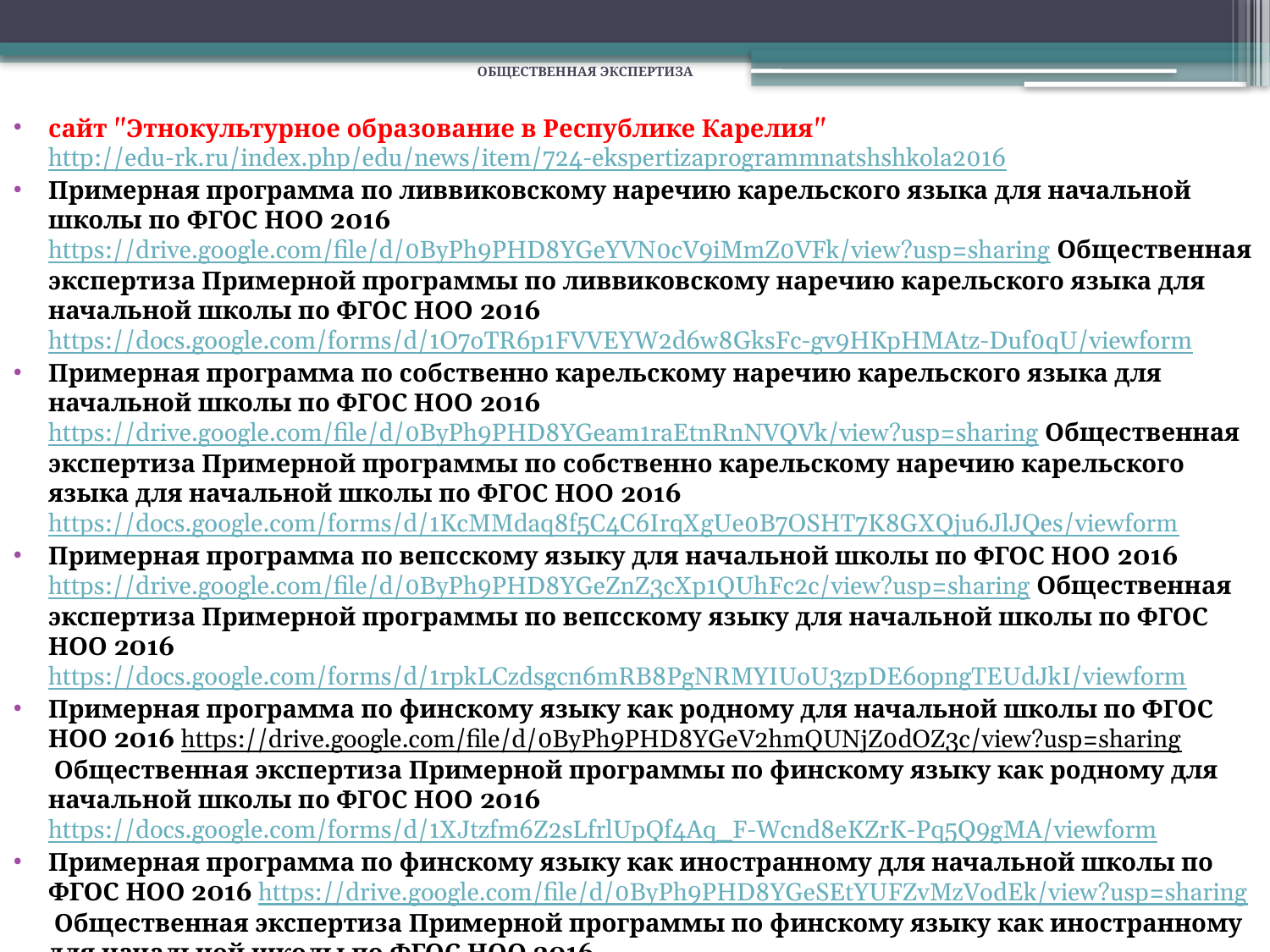

ОБЩЕСТВЕННАЯ ЭКСПЕРТИЗА
сайт "Этнокультурное образование в Республике Карелия" http://edu-rk.ru/index.php/edu/news/item/724-ekspertizaprogrammnatshshkola2016
Примерная программа по ливвиковскому наречию карельского языка для начальной школы по ФГОС НОО 2016 https://drive.google.com/file/d/0ByPh9PHD8YGeYVN0cV9iMmZ0VFk/view?usp=sharing Общественная экспертиза Примерной программы по ливвиковскому наречию карельского языка для начальной школы по ФГОС НОО 2016 https://docs.google.com/forms/d/1O7oTR6p1FVVEYW2d6w8GksFc-gv9HKpHMAtz-Duf0qU/viewform
Примерная программа по собственно карельскому наречию карельского языка для начальной школы по ФГОС НОО 2016 https://drive.google.com/file/d/0ByPh9PHD8YGeam1raEtnRnNVQVk/view?usp=sharing Общественная экспертиза Примерной программы по собственно карельскому наречию карельского языка для начальной школы по ФГОС НОО 2016 https://docs.google.com/forms/d/1KcMMdaq8f5C4C6IrqXgUe0B7OSHT7K8GXQju6JlJQes/viewform
Примерная программа по вепсскому языку для начальной школы по ФГОС НОО 2016 https://drive.google.com/file/d/0ByPh9PHD8YGeZnZ3cXp1QUhFc2c/view?usp=sharing Общественная экспертиза Примерной программы по вепсскому языку для начальной школы по ФГОС НОО 2016 https://docs.google.com/forms/d/1rpkLCzdsgcn6mRB8PgNRMYIUoU3zpDE6opngTEUdJkI/viewform
Примерная программа по финскому языку как родному для начальной школы по ФГОС НОО 2016 https://drive.google.com/file/d/0ByPh9PHD8YGeV2hmQUNjZ0dOZ3c/view?usp=sharing Общественная экспертиза Примерной программы по финскому языку как родному для начальной школы по ФГОС НОО 2016 https://docs.google.com/forms/d/1XJtzfm6Z2sLfrlUpQf4Aq_F-Wcnd8eKZrK-Pq5Q9gMA/viewform
Примерная программа по финскому языку как иностранному для начальной школы по ФГОС НОО 2016 https://drive.google.com/file/d/0ByPh9PHD8YGeSEtYUFZvMzVodEk/view?usp=sharing Общественная экспертиза Примерной программы по финскому языку как иностранному для начальной школы по ФГОС НОО 2016 https://docs.google.com/forms/d/1C6b6RJNhOE1U4_lBNrFjMSClLU0BdQyg_QLizNDjJbY/viewform